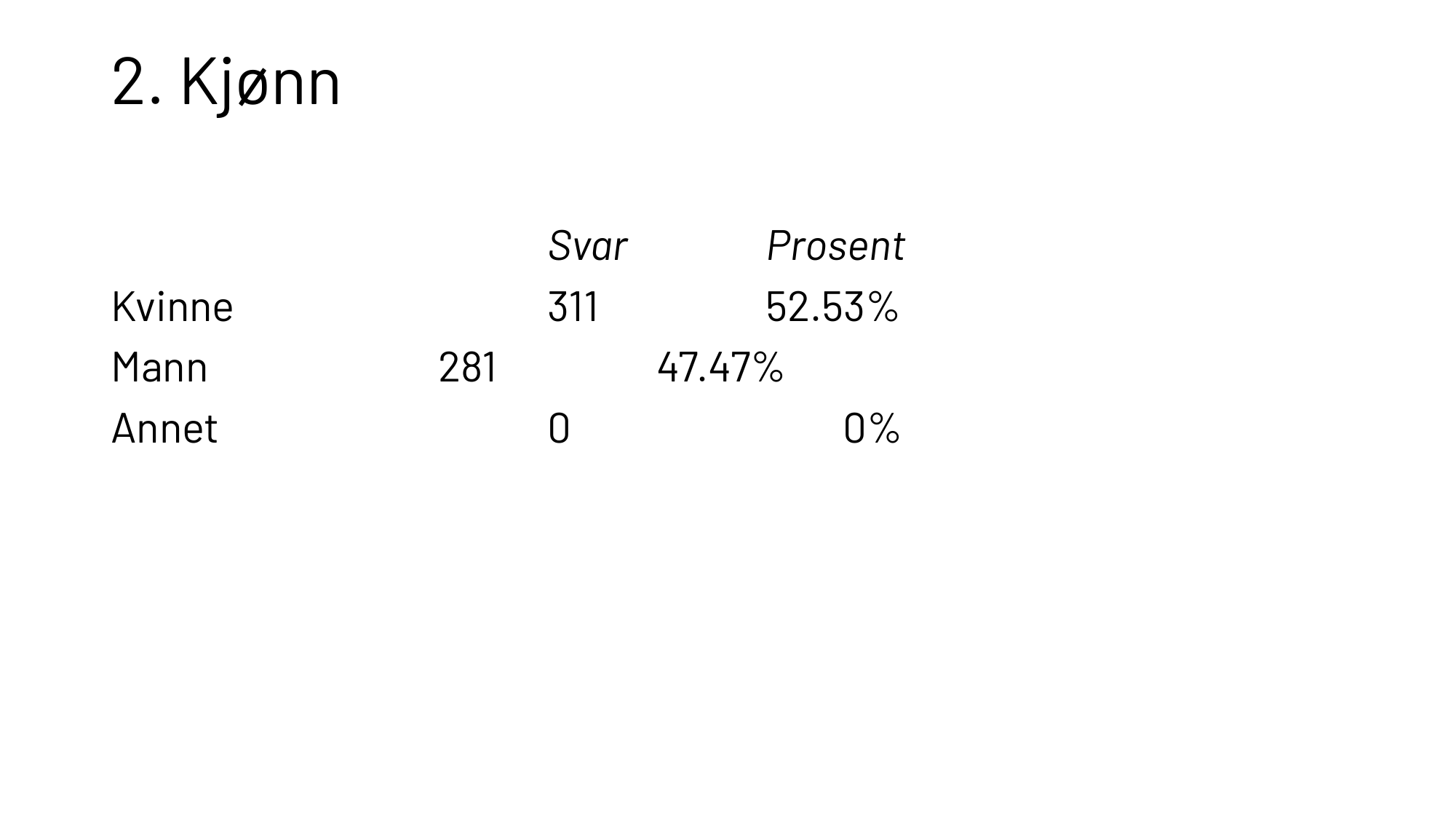

# 2. Kjønn
				Svar 		Prosent
Kvinne 			311 		52.53%
Mann 			281 		47.47%
Annet 			0 		         0%